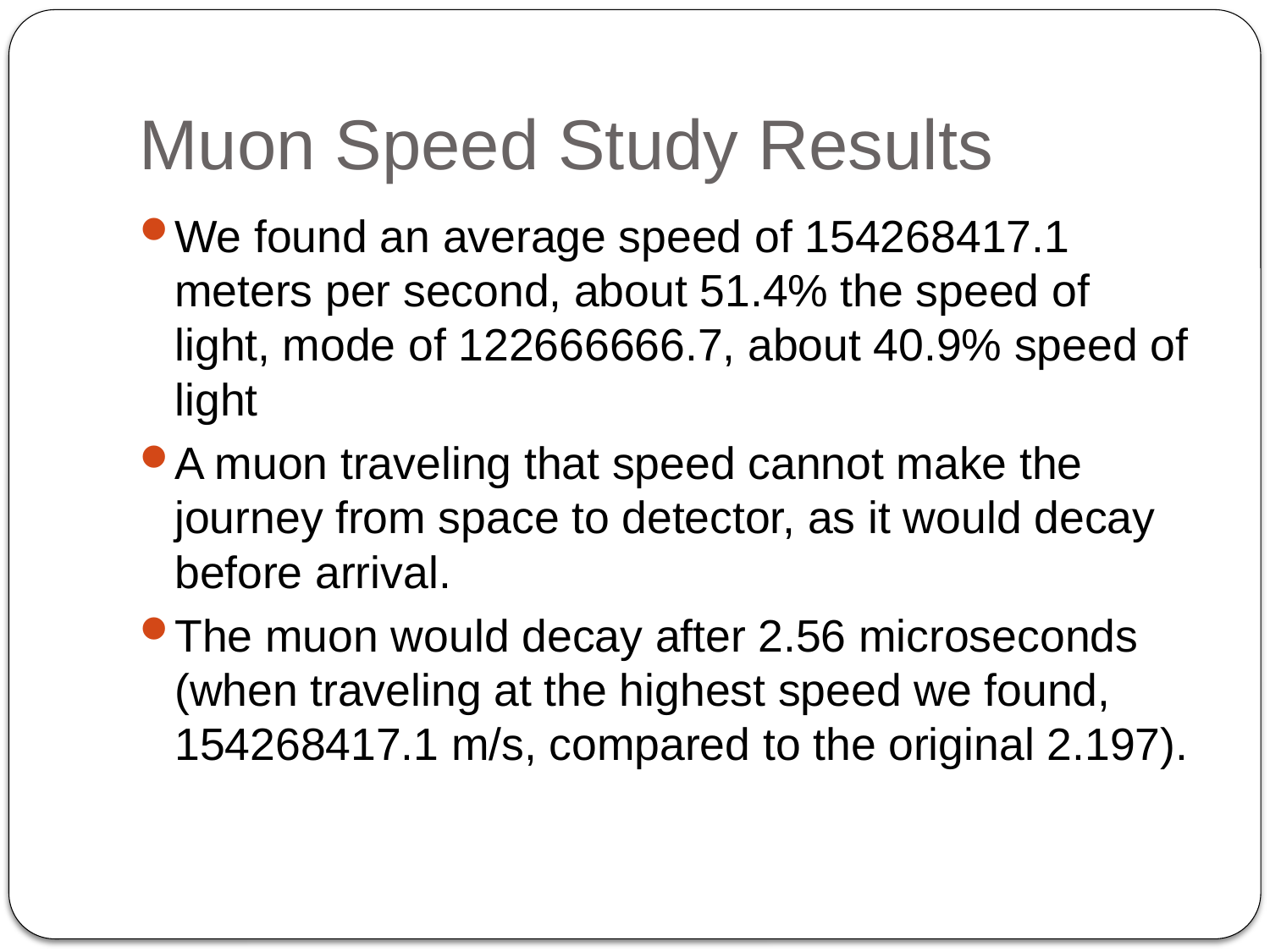

# Muon Speed Study Results
We found an average speed of 154268417.1 meters per second, about 51.4% the speed of light, mode of 122666666.7, about 40.9% speed of light
A muon traveling that speed cannot make the journey from space to detector, as it would decay before arrival.
The muon would decay after 2.56 microseconds (when traveling at the highest speed we found, 154268417.1 m/s, compared to the original 2.197).